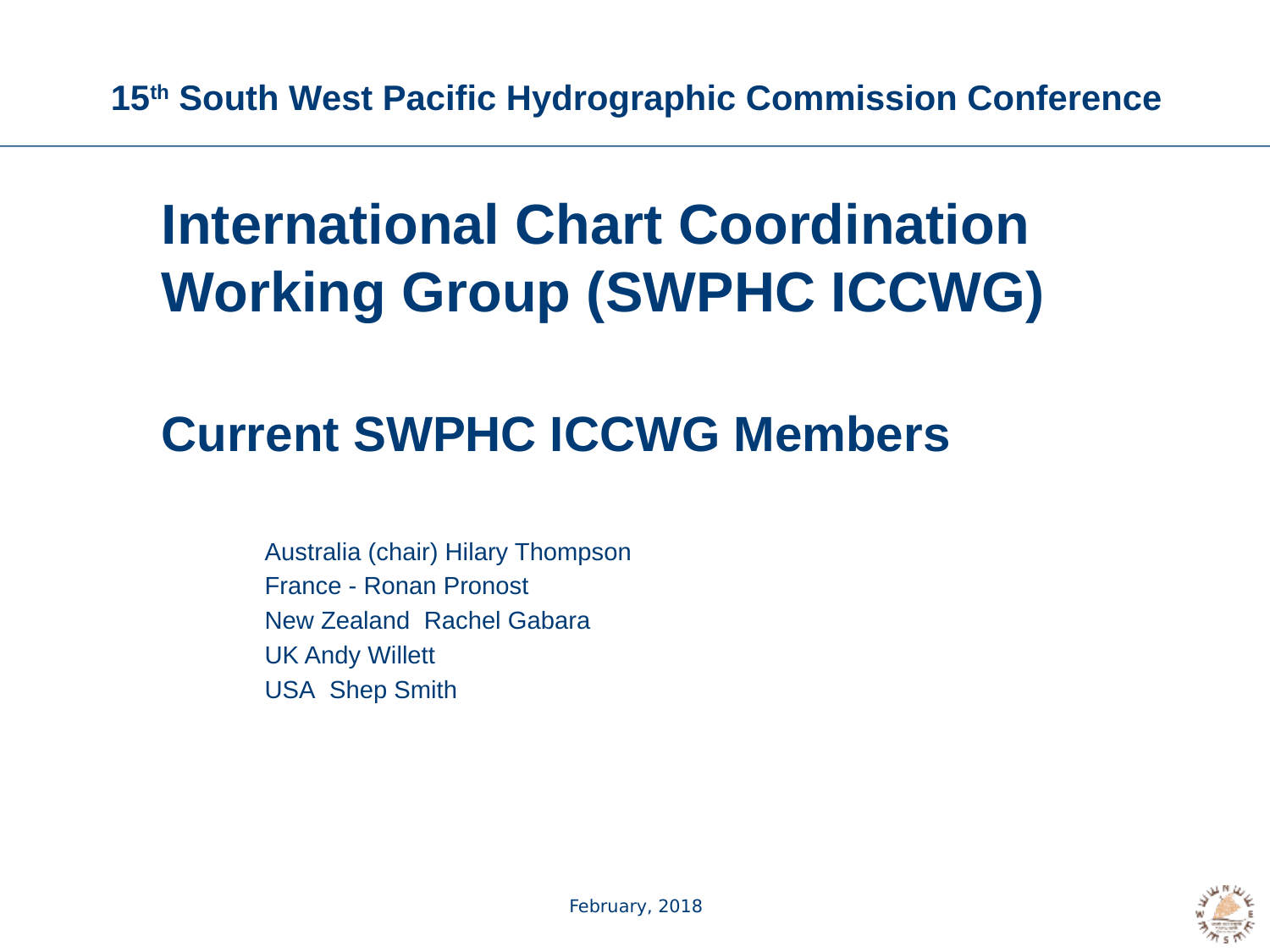

# 15th South West Pacific Hydrographic Commission Conference
International Chart Coordination Working Group (SWPHC ICCWG)

Current SWPHC ICCWG Members

Australia (chair) Hilary Thompson
France - Ronan Pronost
New Zealand  Rachel Gabara
UK Andy Willett
USA  Shep Smith

February, 2018